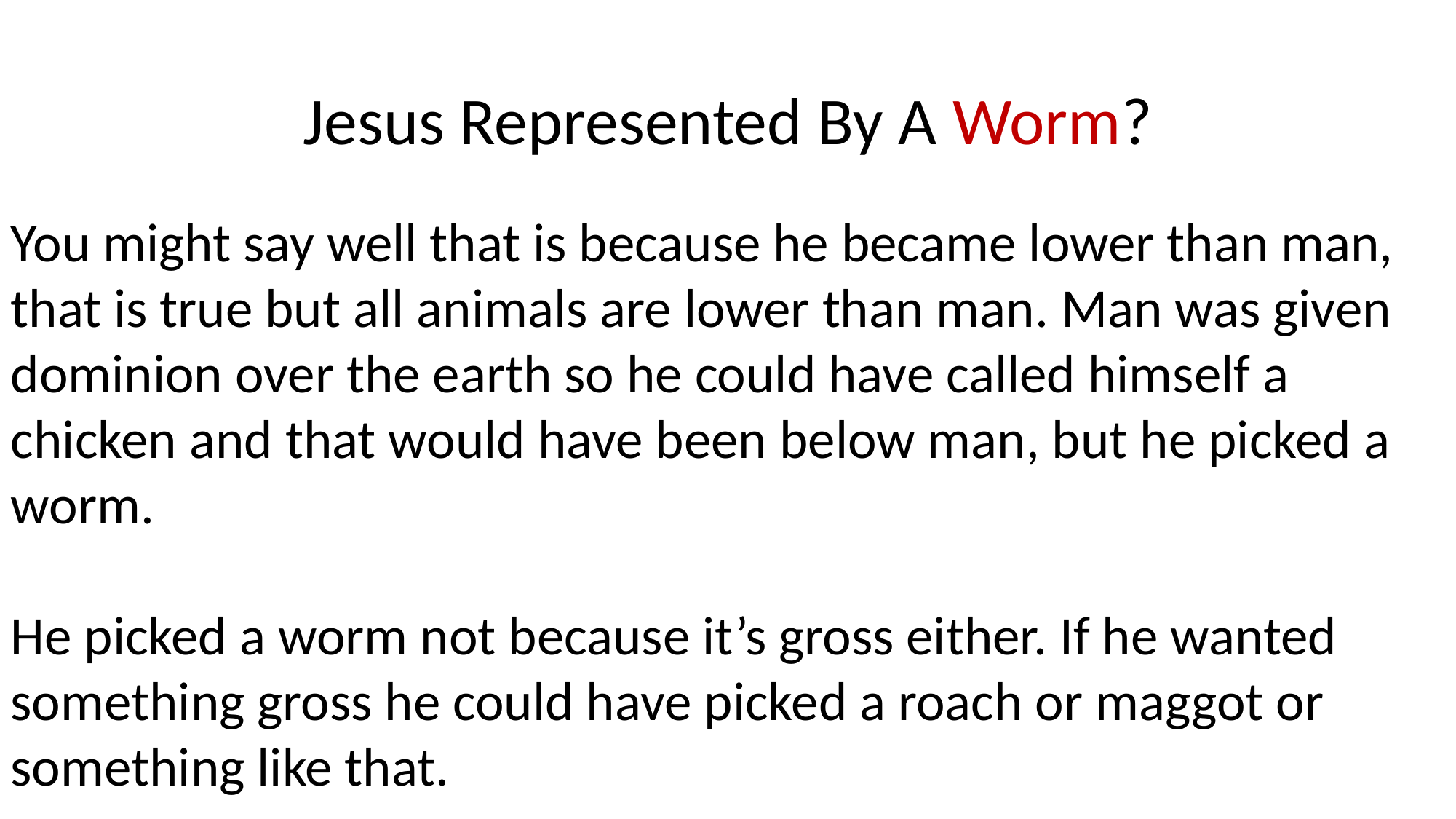

# Jesus Represented By A Worm?
You might say well that is because he became lower than man,   that is true but all animals are lower than man. Man was given   dominion over the earth so he could have called himself a           chicken and that would have been below man, but he picked a  worm.

He picked a worm not because it’s gross either. If he wanted       something gross he could have picked a roach or maggot or         something like that.